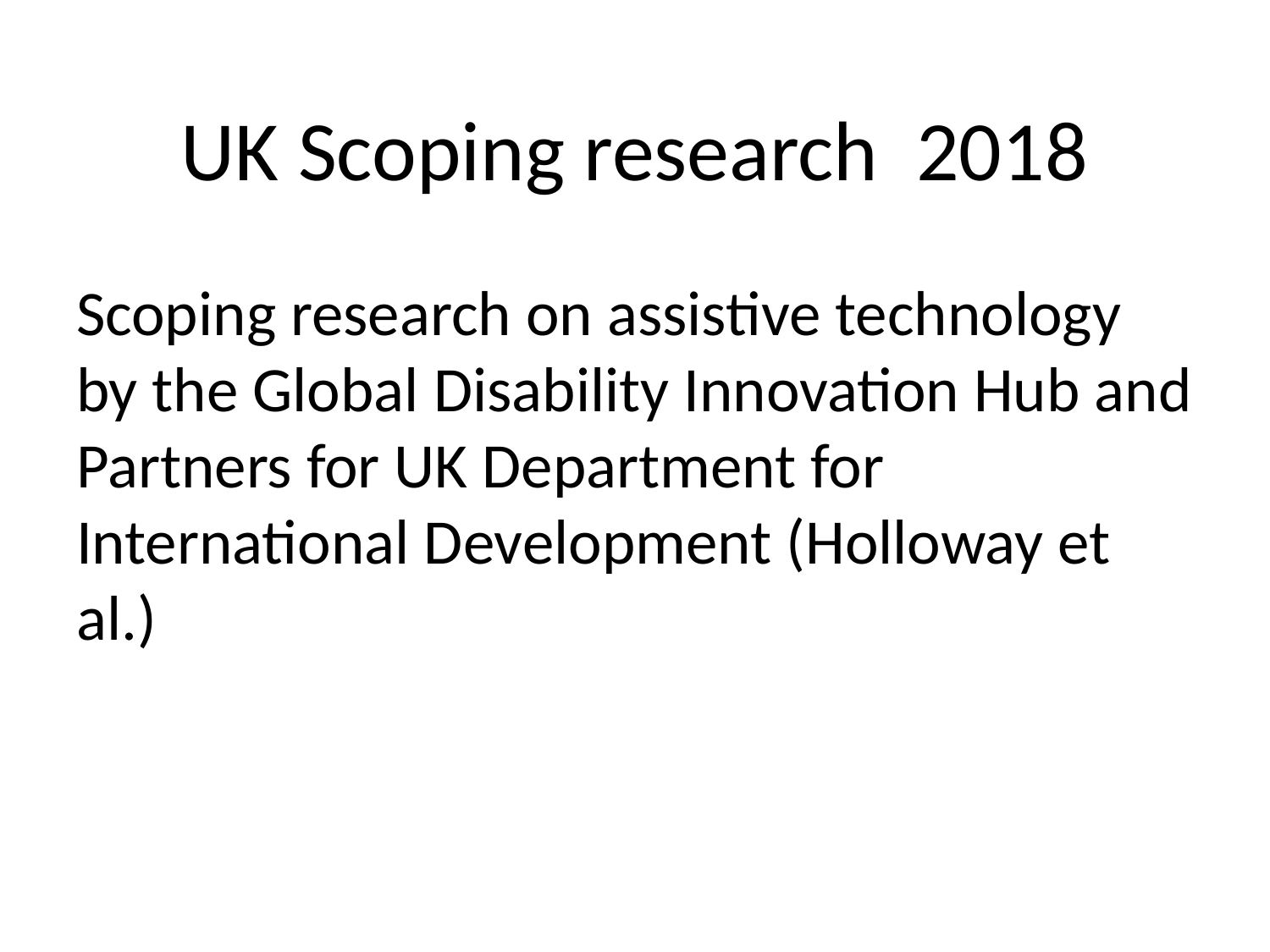

# UK Scoping research  2018
Scoping research on assistive technology by the Global Disability Innovation Hub and Partners for UK Department for International Development (Holloway et al.)